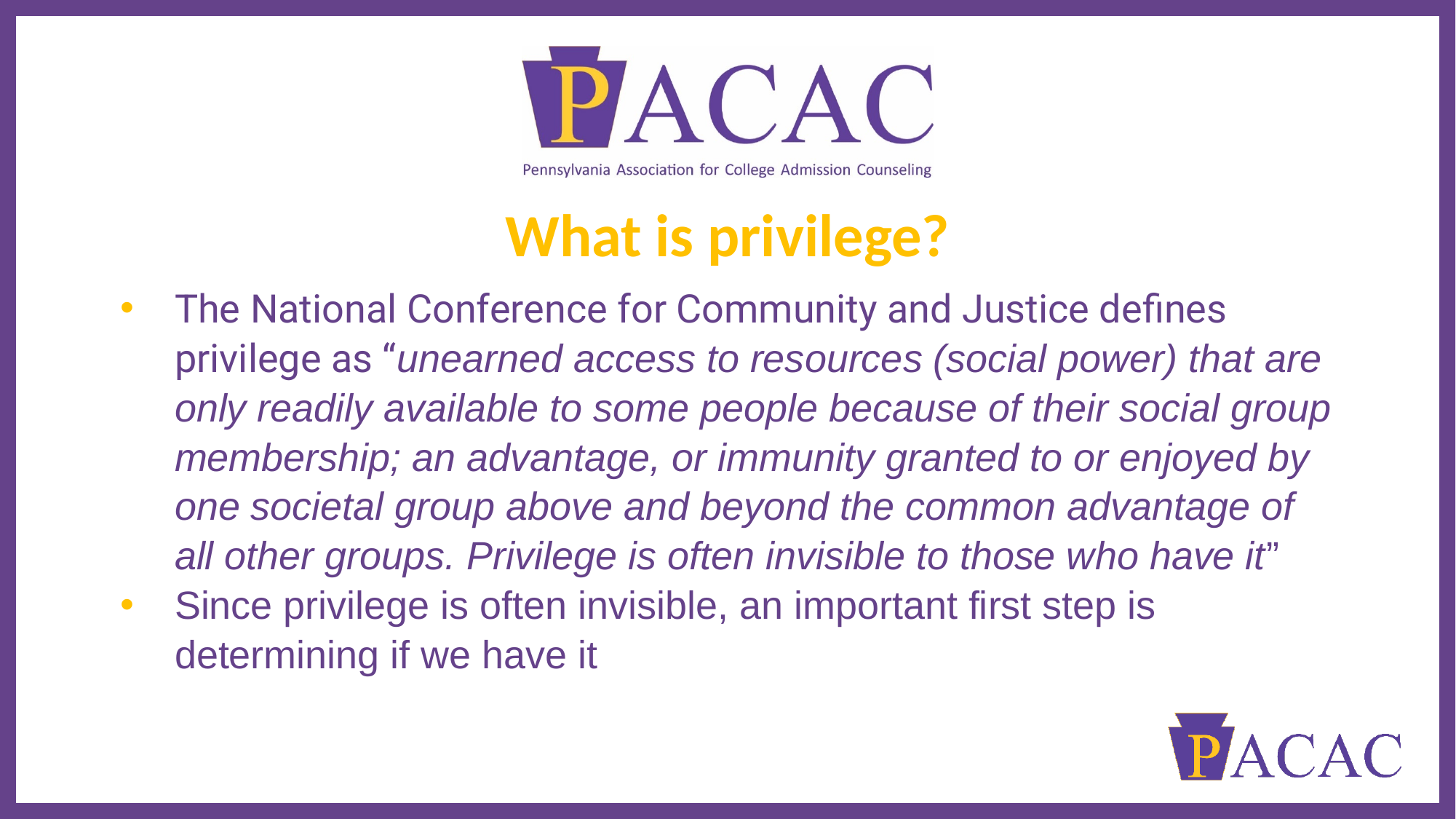

# What is privilege?
The National Conference for Community and Justice defines privilege as “unearned access to resources (social power) that are only readily available to some people because of their social group membership; an advantage, or immunity granted to or enjoyed by one societal group above and beyond the common advantage of all other groups. Privilege is often invisible to those who have it”
Since privilege is often invisible, an important first step is determining if we have it